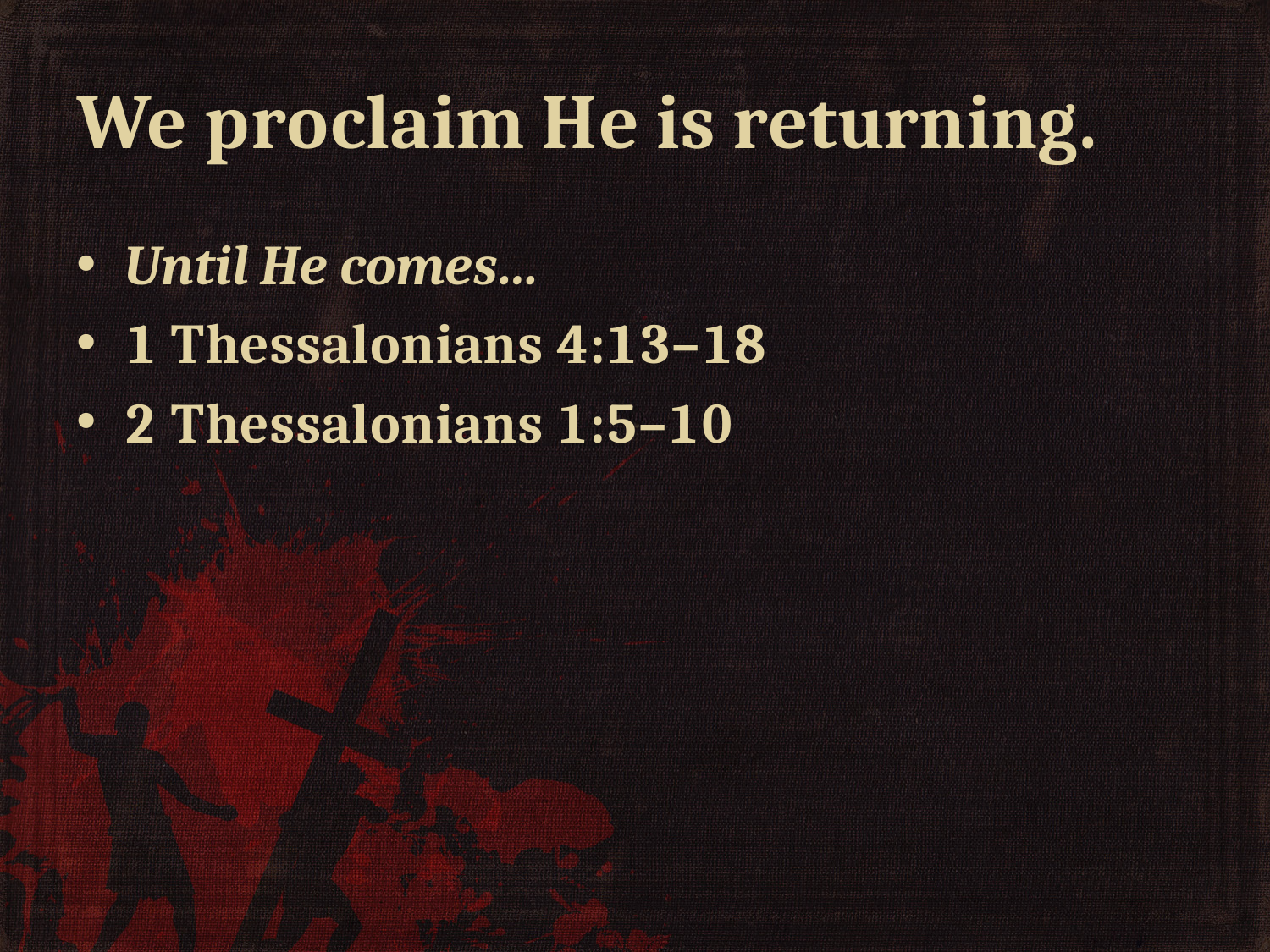

# We proclaim He is returning.
Until He comes…
1 Thessalonians 4:13–18
2 Thessalonians 1:5–10